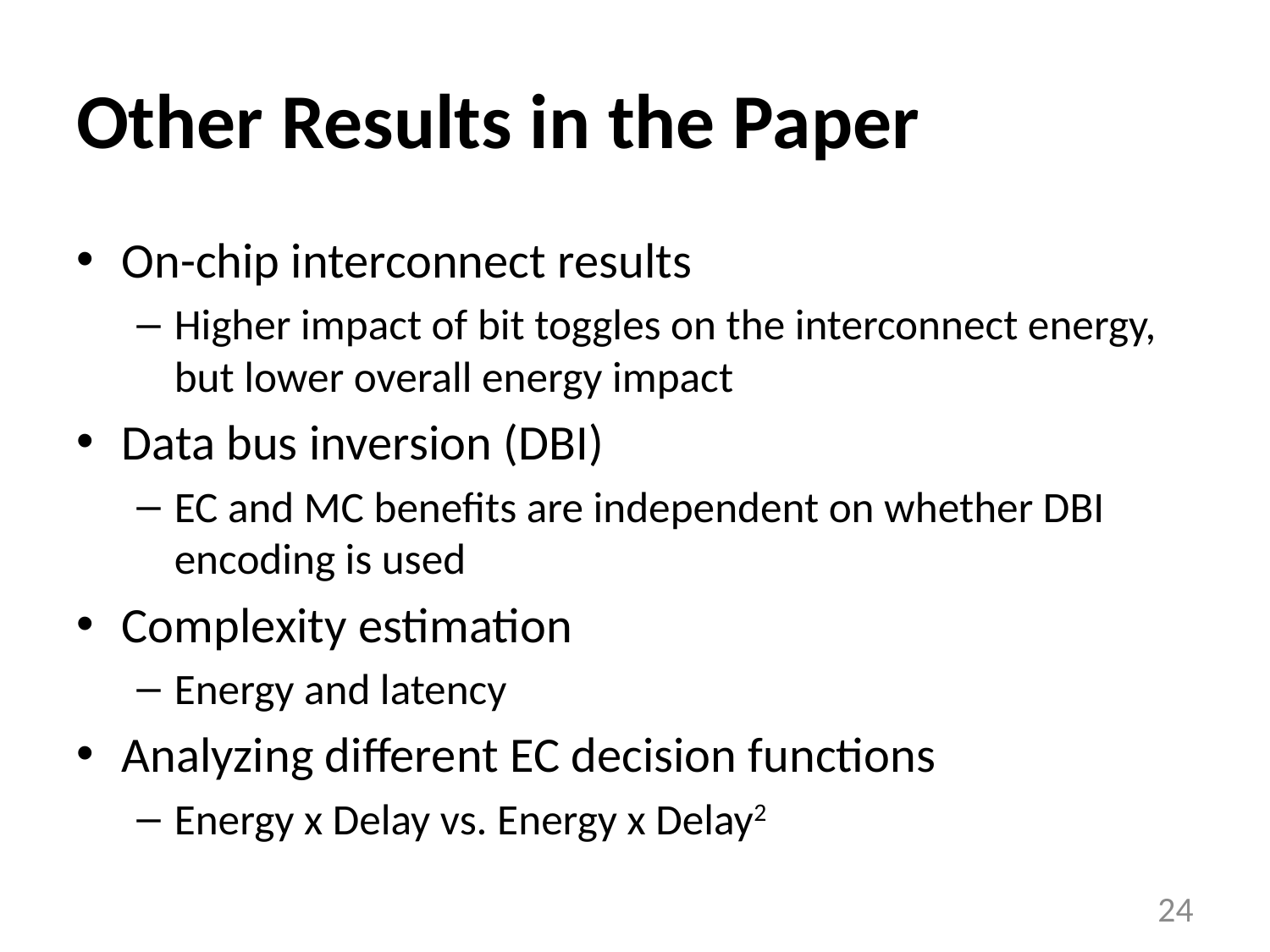

# Other Results in the Paper
On-chip interconnect results
Higher impact of bit toggles on the interconnect energy, but lower overall energy impact
Data bus inversion (DBI)
EC and MC benefits are independent on whether DBI encoding is used
Complexity estimation
Energy and latency
Analyzing different EC decision functions
Energy x Delay vs. Energy x Delay2

24